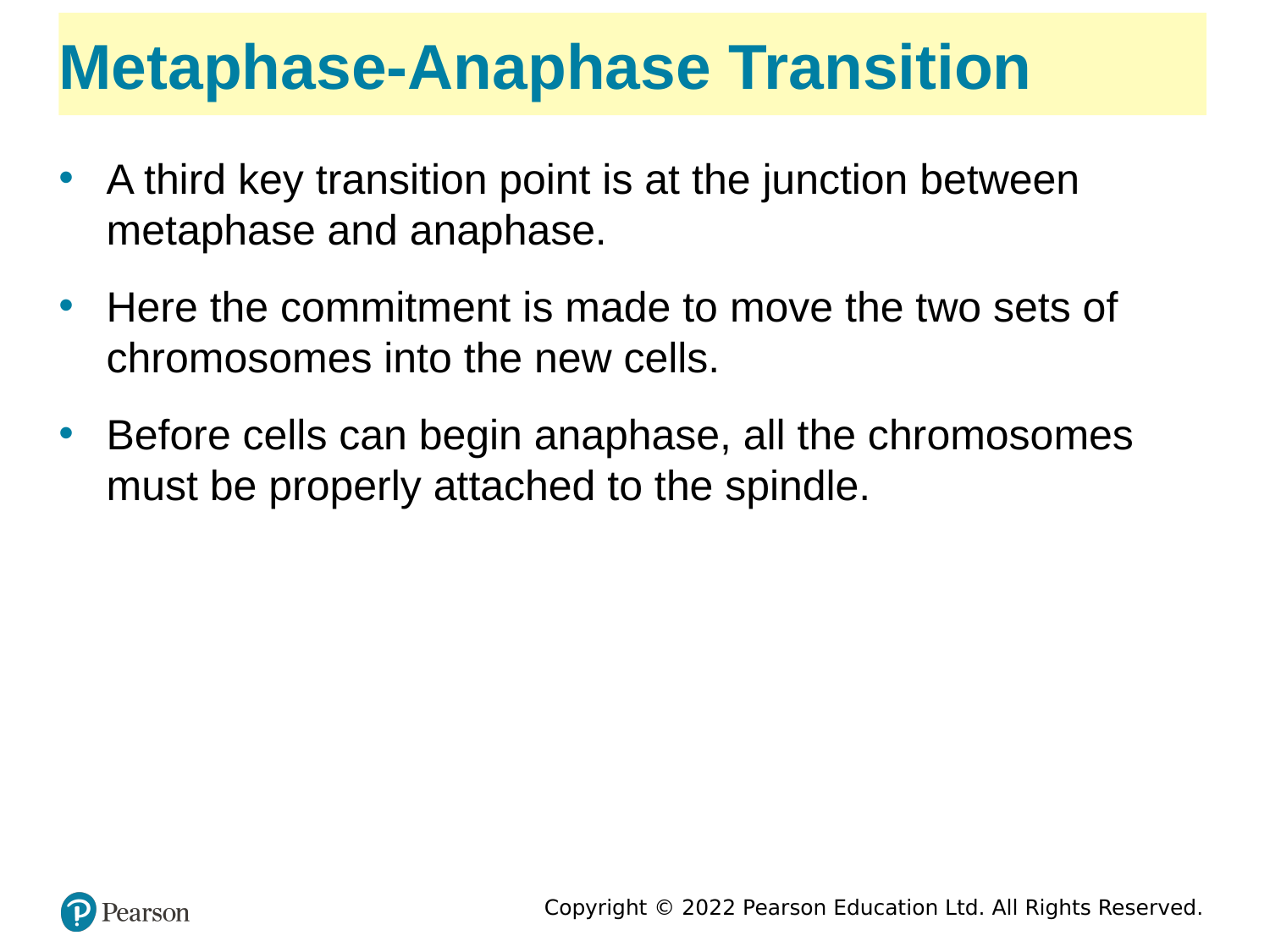

# Metaphase-Anaphase Transition
A third key transition point is at the junction between metaphase and anaphase.
Here the commitment is made to move the two sets of chromosomes into the new cells.
Before cells can begin anaphase, all the chromosomes must be properly attached to the spindle.